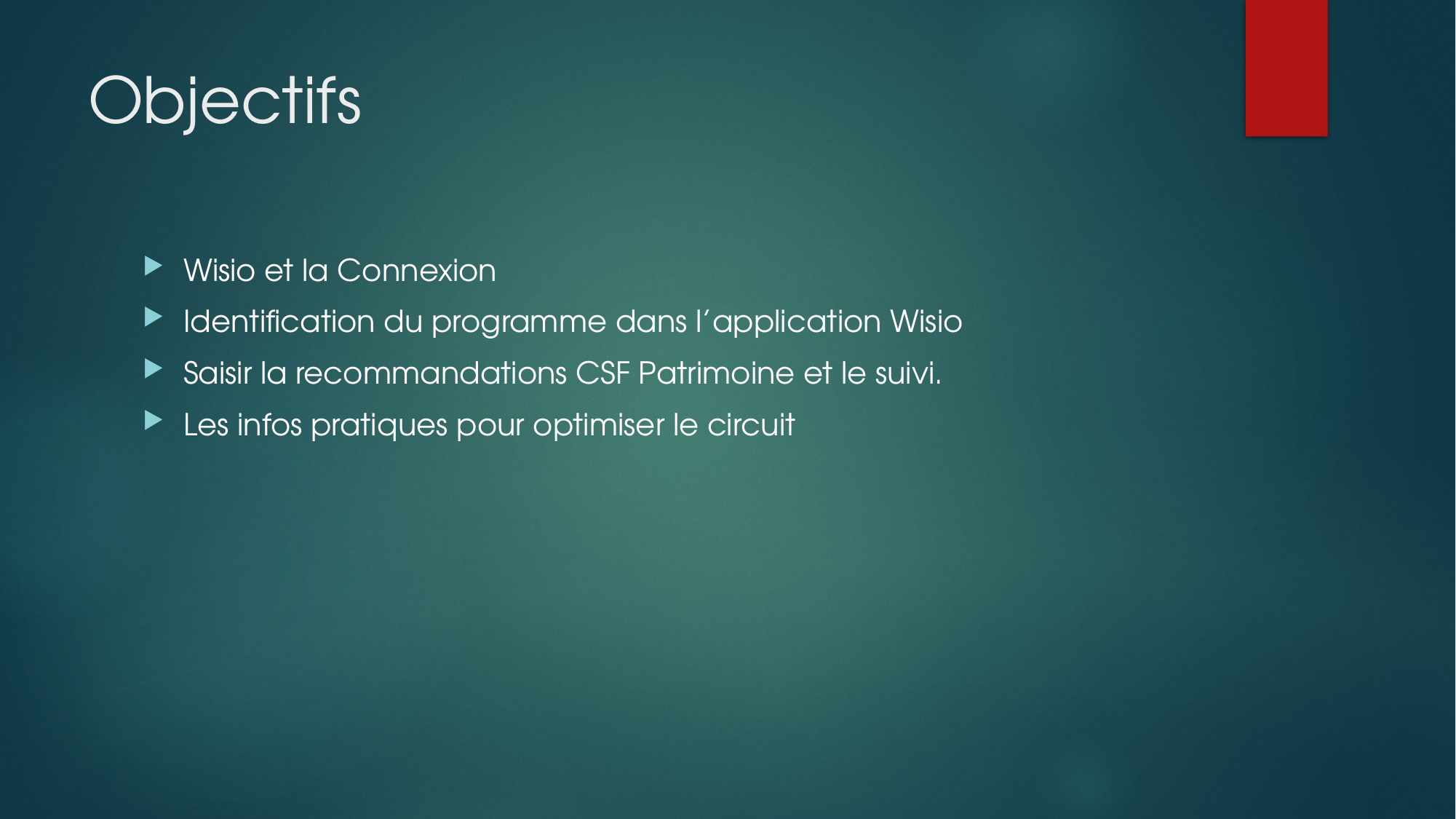

# Objectifs
Wisio et la Connexion
Identification du programme dans l’application Wisio
Saisir la recommandations CSF Patrimoine et le suivi.
Les infos pratiques pour optimiser le circuit